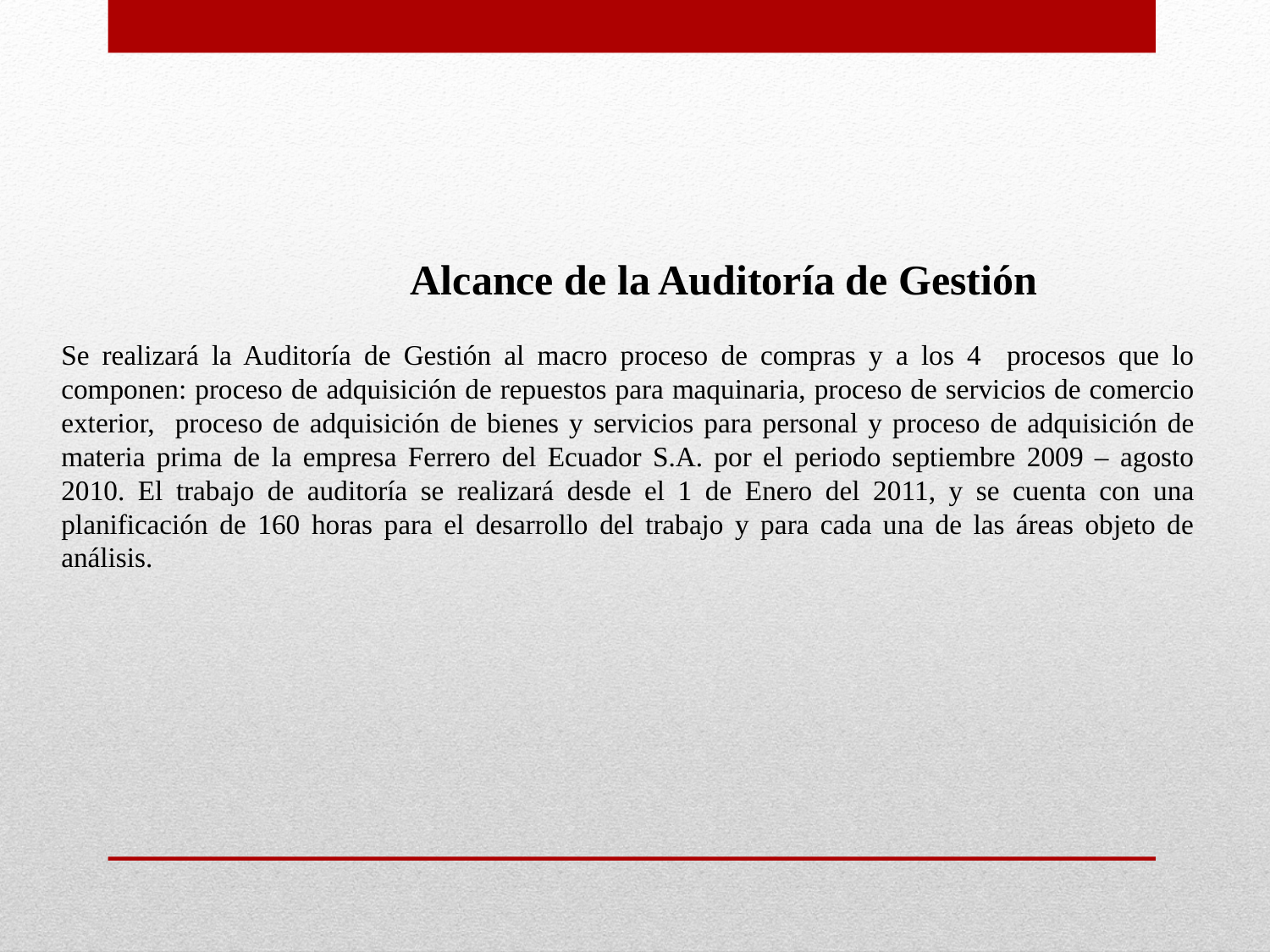

Alcance de la Auditoría de Gestión

Se realizará la Auditoría de Gestión al macro proceso de compras y a los 4  procesos que lo componen: proceso de adquisición de repuestos para maquinaria, proceso de servicios de comercio exterior,  proceso de adquisición de bienes y servicios para personal y proceso de adquisición de materia prima de la empresa Ferrero del Ecuador S.A. por el periodo septiembre 2009 – agosto 2010. El trabajo de auditoría se realizará desde el 1 de Enero del 2011, y se cuenta con una planificación de 160 horas para el desarrollo del trabajo y para cada una de las áreas objeto de análisis.